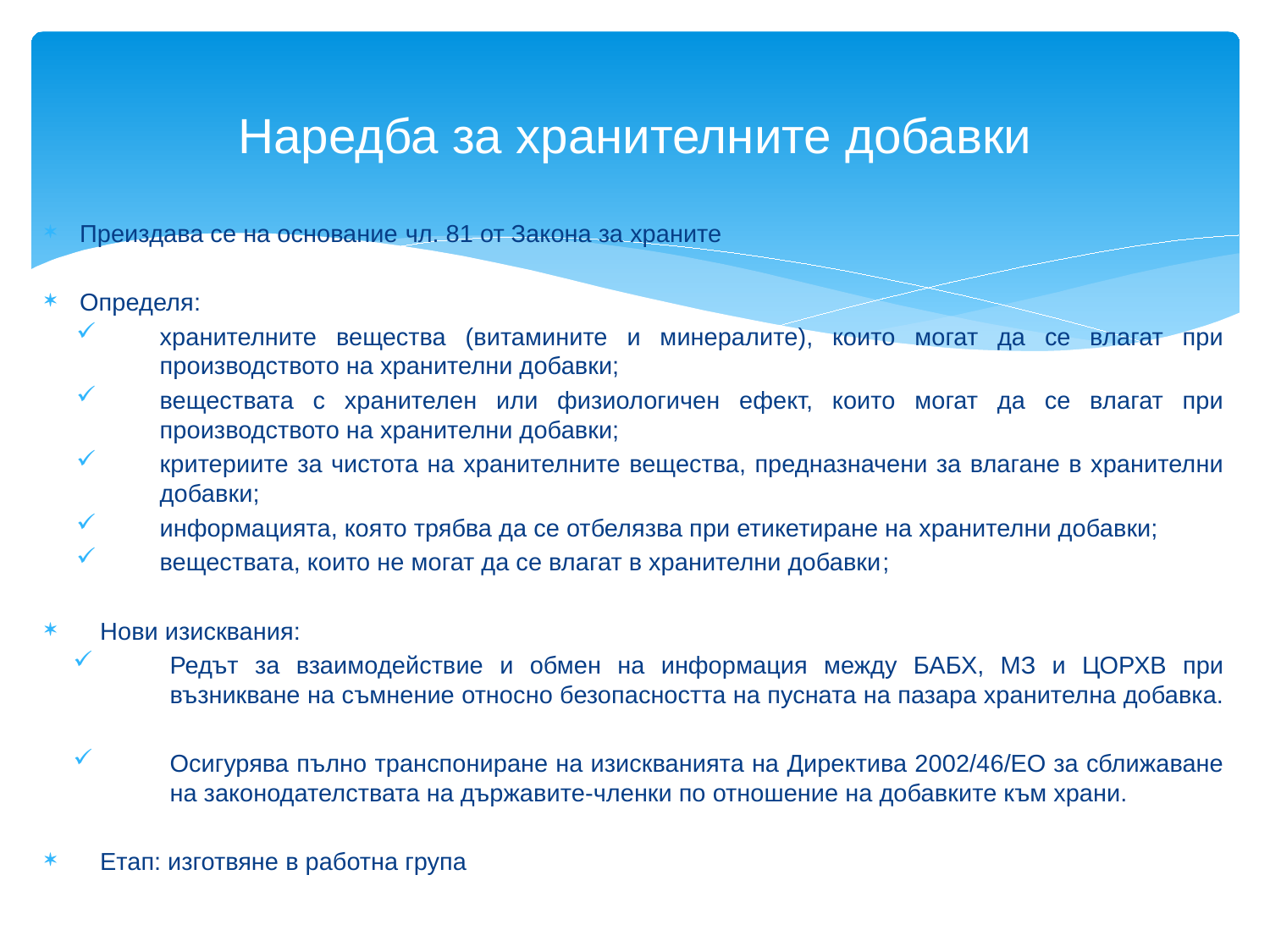

# Наредба за хранителните добавки
Преиздава се на основание чл. 81 от Закона за храните

Определя:
хранителните вещества (витамините и минералите), които могат да се влагат при производството на хранителни добавки;
веществата с хранителен или физиологичен ефект, които могат да се влагат при производството на хранителни добавки;
критериите за чистота на хранителните вещества, предназначени за влагане в хранителни добавки;
информацията, която трябва да се отбелязва при етикетиране на хранителни добавки;
веществата, които не могат да се влагат в хранителни добавки;

Нови изисквания:
Редът за взаимодействие и обмен на информация между БАБХ, МЗ и ЦОРХВ при възникване на съмнение относно безопасността на пусната на пазара хранителна добавка.

Осигурява пълно транспониране на изискванията на Директива 2002/46/ЕО за сближаване на законодателствата на държавите-членки по отношение на добавките към храни.

Етап: изготвяне в работна група